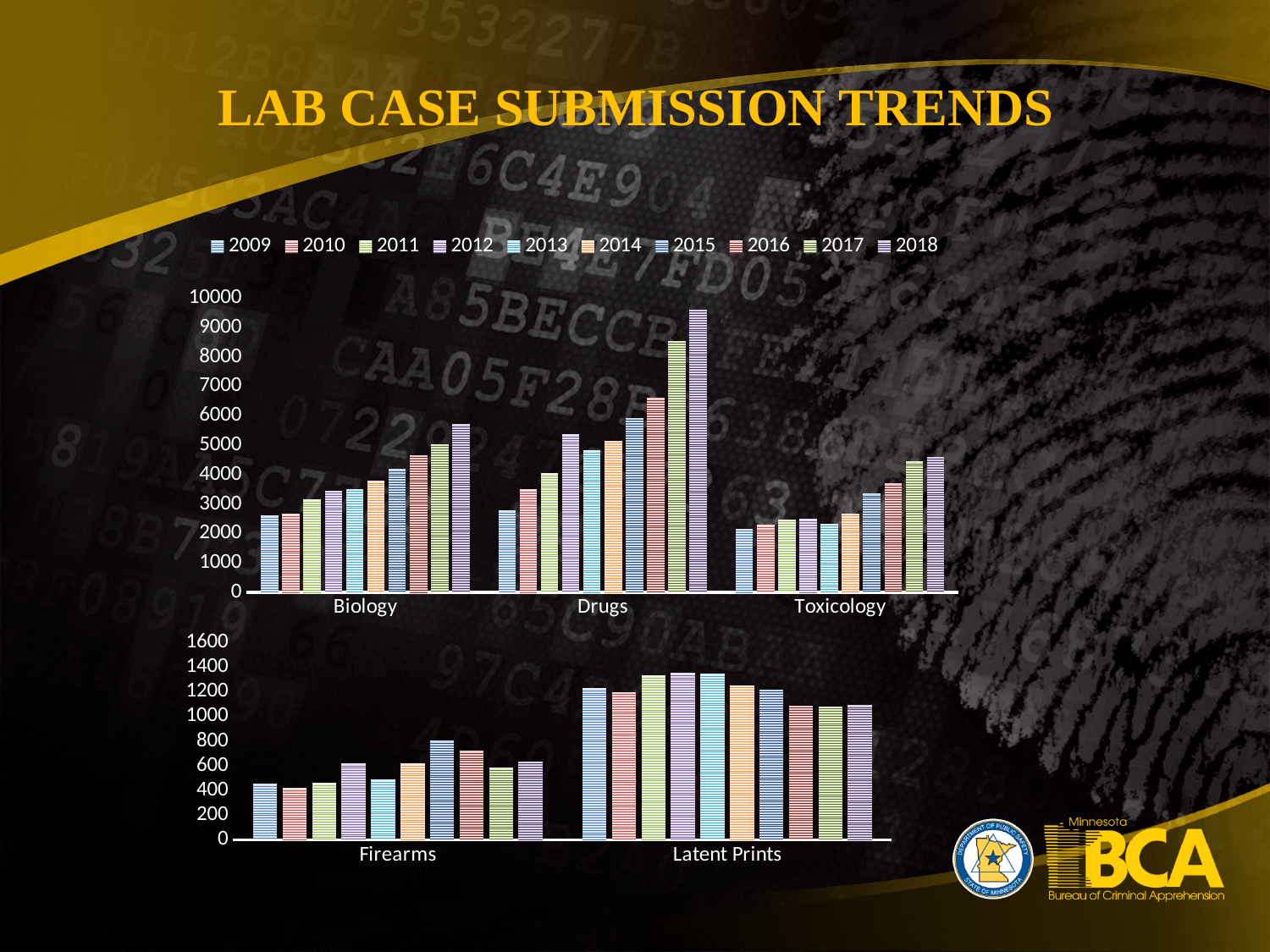

# LAB Case Submission Trends

### Chart

| Category |  |  |  |  |  |  |  |  |  |  |
|---|---|---|---|---|---|---|---|---|---|---|
| Biology | 2608.0 | 2662.0 | 3160.0 | 3461.0 | 3519.0 | 3796.0 | 4198.0 | 4663.0 | 5040.0 | 5712.0 |
| Drugs | 2775.0 | 3497.0 | 4043.0 | 5374.0 | 4830.0 | 5157.0 | 5941.0 | 6605.0 | 8551.0 | 9617.0 |
| Toxicology | 2164.0 | 2296.0 | 2476.0 | 2493.0 | 2343.0 | 2684.0 | 3365.0 | 3698.0 | 4460.0 | 4617.0 |

### Chart

| Category |  |  |  |  |  |  |  |  |  |  |
|---|---|---|---|---|---|---|---|---|---|---|
| Firearms | 454.0 | 420.0 | 461.0 | 620.0 | 488.0 | 618.0 | 803.0 | 722.0 | 583.0 | 637.0 |
| Latent Prints | 1231.0 | 1199.0 | 1332.0 | 1355.0 | 1347.0 | 1255.0 | 1220.0 | 1089.0 | 1083.0 | 1094.0 |